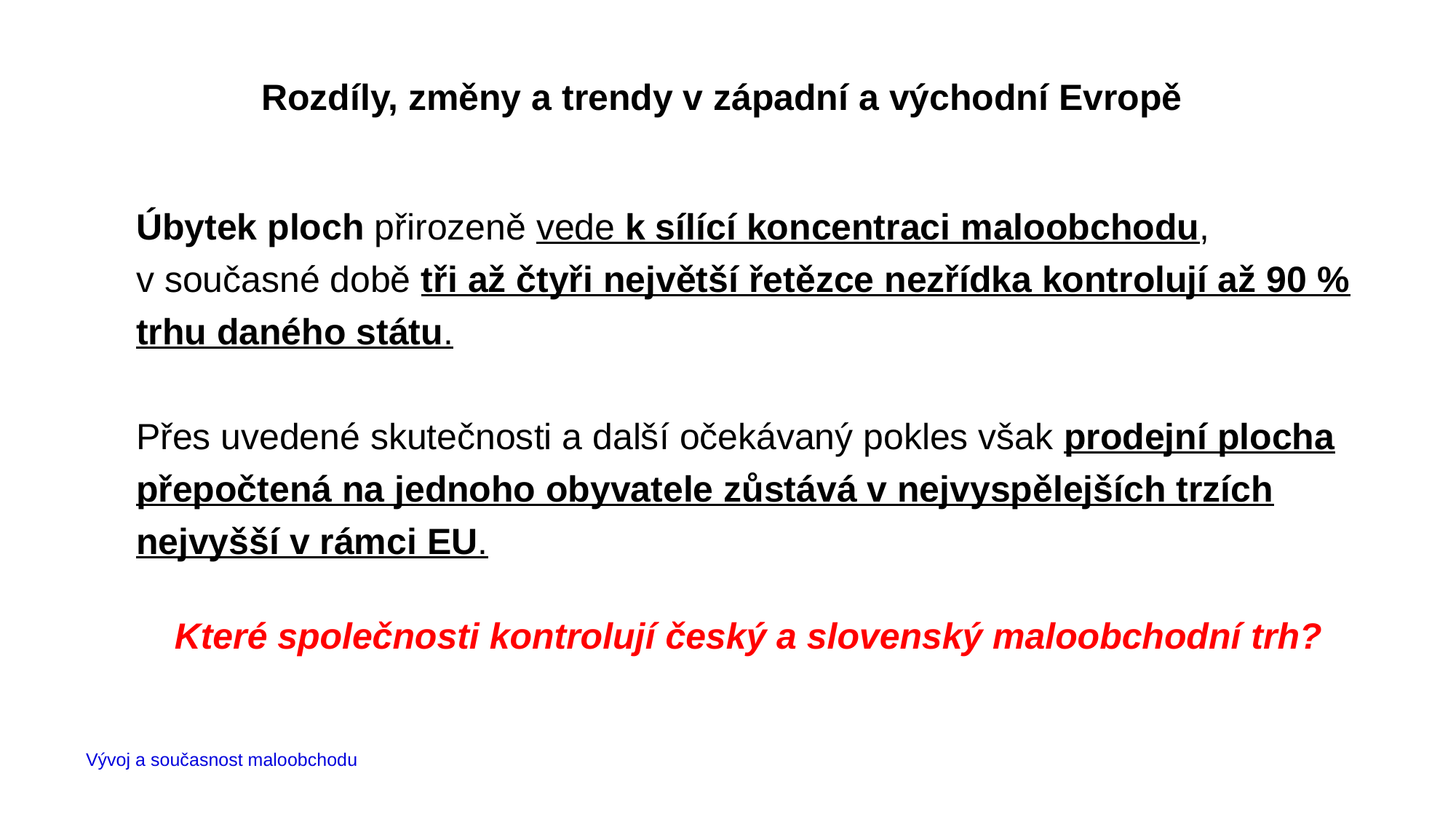

# Rozdíly, změny a trendy v západní a východní Evropě
Úbytek ploch přirozeně vede k sílící koncentraci maloobchodu, v současné době tři až čtyři největší řetězce nezřídka kontrolují až 90 % trhu daného státu.

Přes uvedené skutečnosti a další očekávaný pokles však prodejní plocha přepočtená na jednoho obyvatele zůstává v nejvyspělejších trzích nejvyšší v rámci EU.

Které společnosti kontrolují český a slovenský maloobchodní trh?
Vývoj a současnost maloobchodu